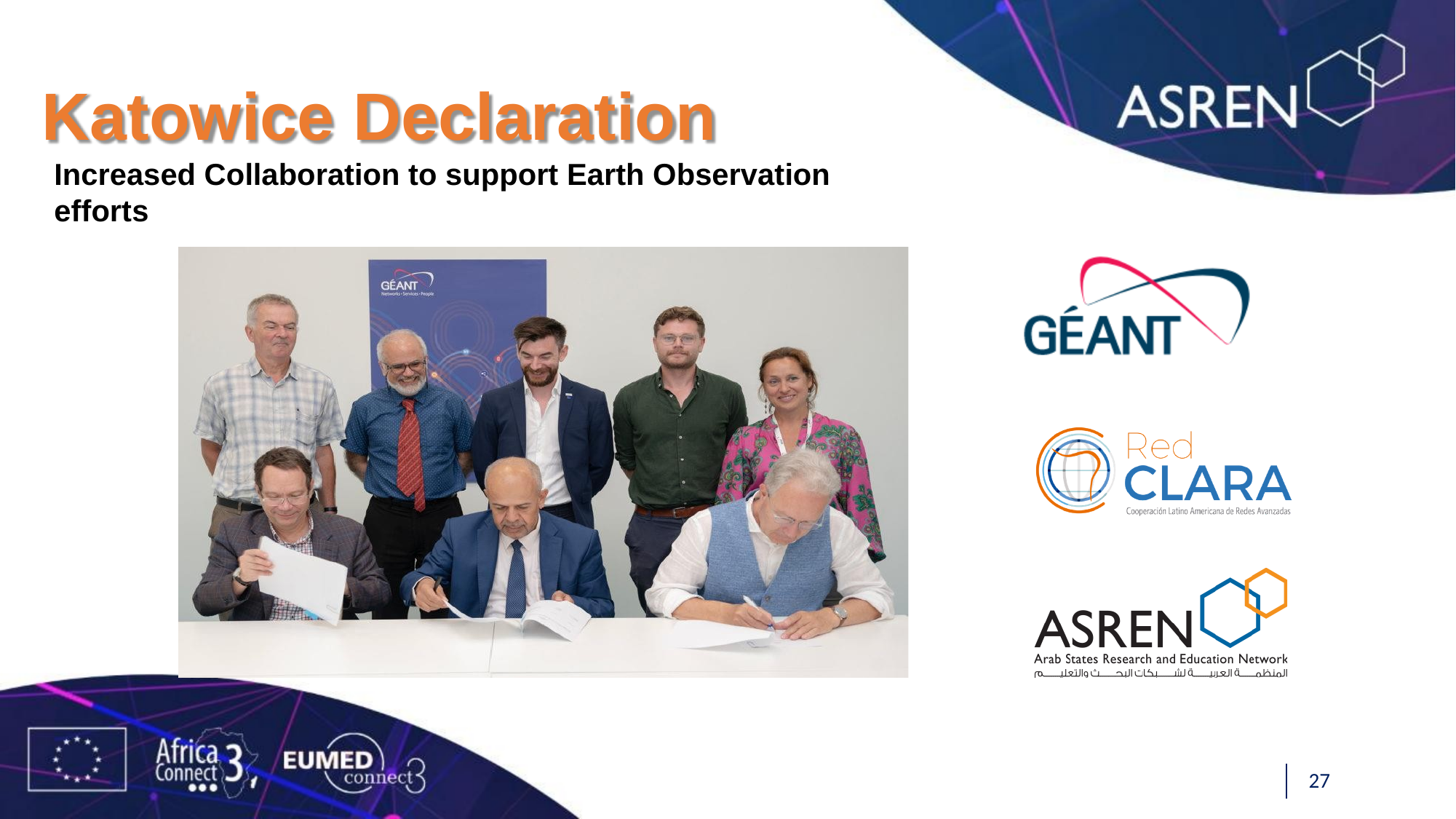

# Katowice Declaration
Increased Collaboration to support Earth Observation efforts

27